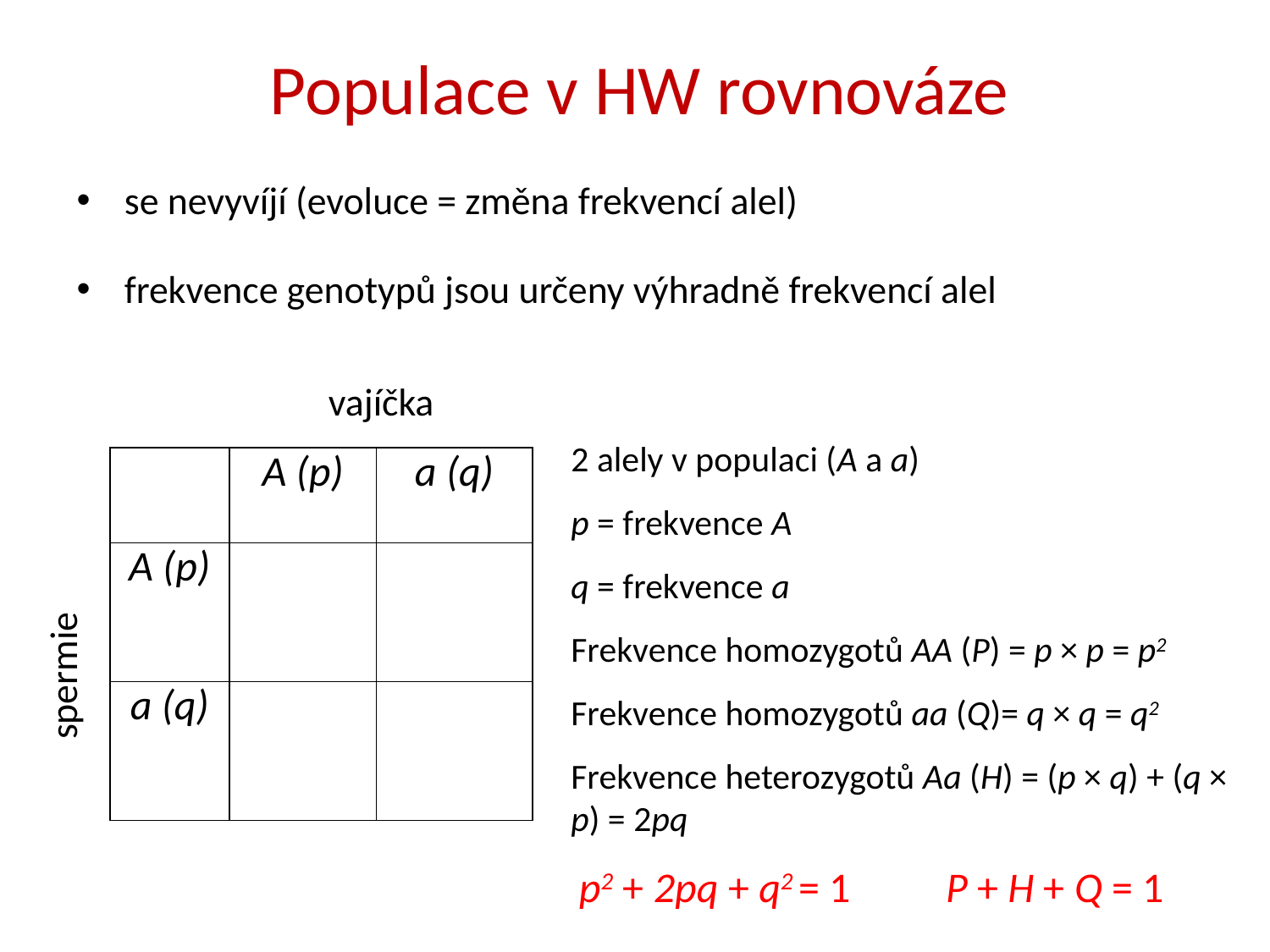

# Populace v HW rovnováze
se nevyvíjí (evoluce = změna frekvencí alel)
frekvence genotypů jsou určeny výhradně frekvencí alel
vajíčka
2 alely v populaci (A a a)
p = frekvence A
q = frekvence a
Frekvence homozygotů AA (P) = p × p = p2
Frekvence homozygotů aa (Q)= q × q = q2
Frekvence heterozygotů Aa (H) = (p × q) + (q × p) = 2pq
 p2 + 2pq + q2 = 1          P + H + Q = 1
|  | A (p) | a (q) |
| --- | --- | --- |
| A (p) | AA p2 | Aa pq |
| a (q) | Aa pq | aa q2 |

spermie